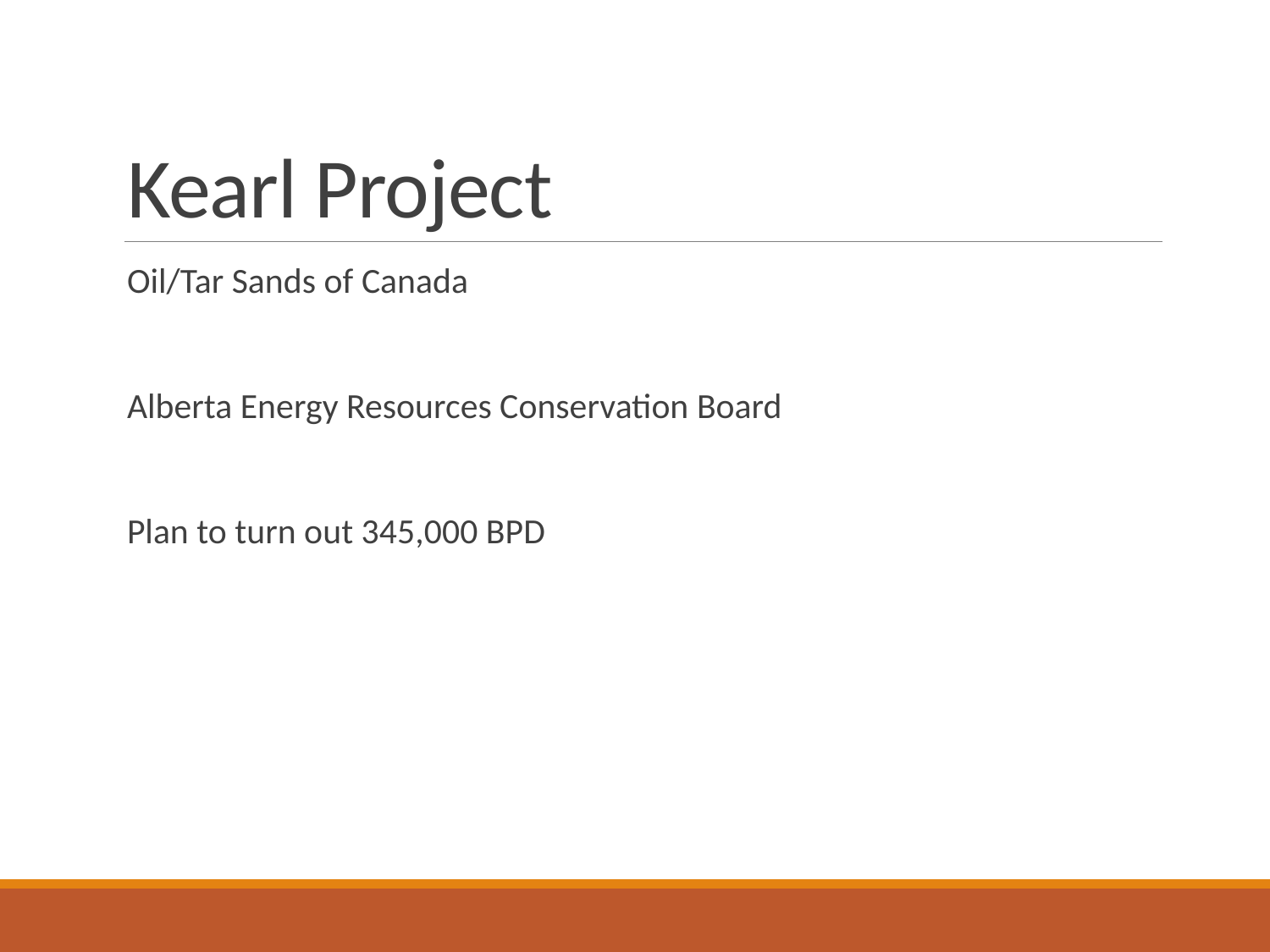

# Kearl Project
Oil/Tar Sands of Canada

Alberta Energy Resources Conservation Board

Plan to turn out 345,000 BPD